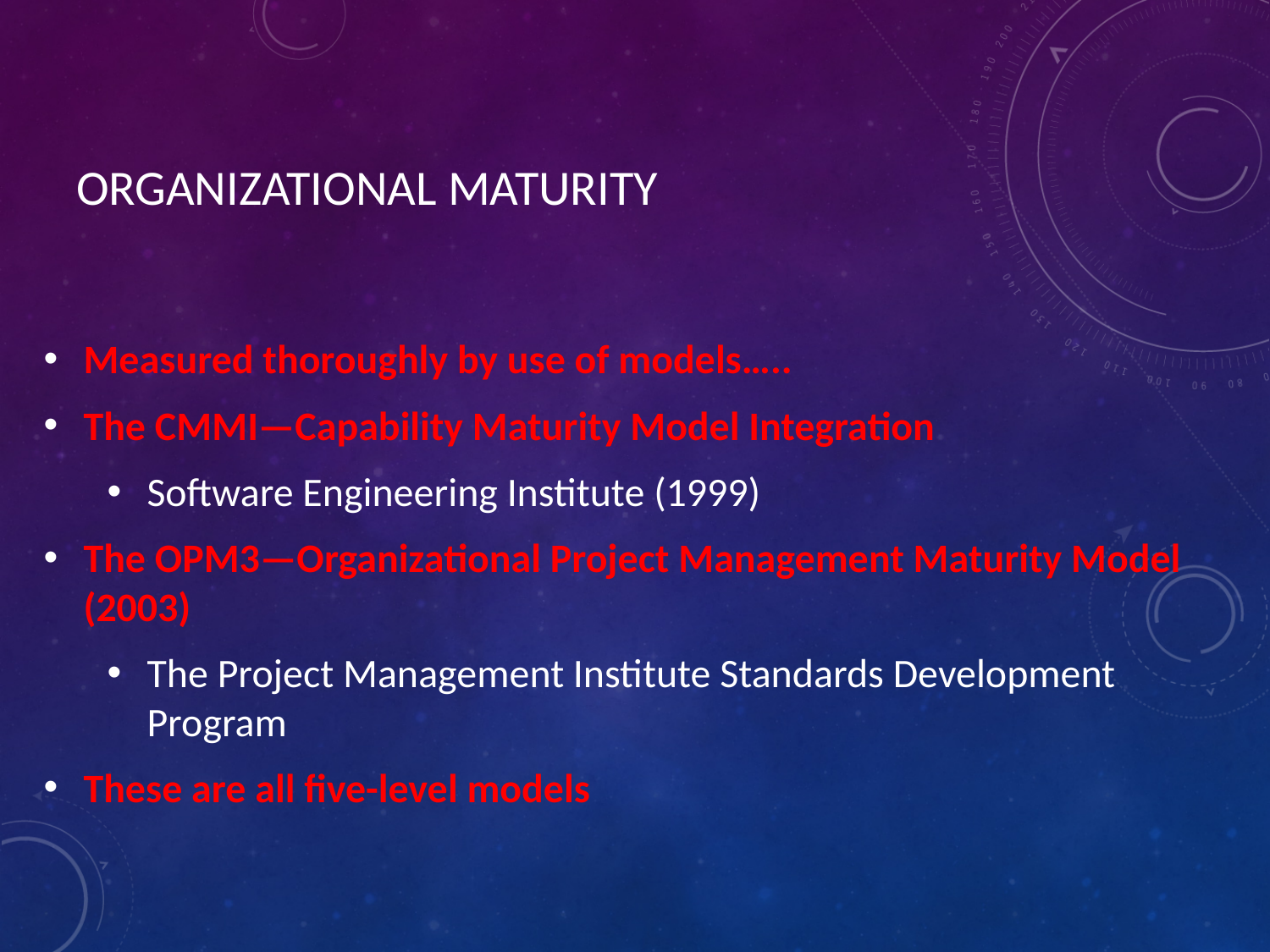

# Organizational maturity
Measured thoroughly by use of models…..
The CMMI—Capability Maturity Model Integration
Software Engineering Institute (1999)
The OPM3—Organizational Project Management Maturity Model (2003)
The Project Management Institute Standards Development Program
These are all five-level models